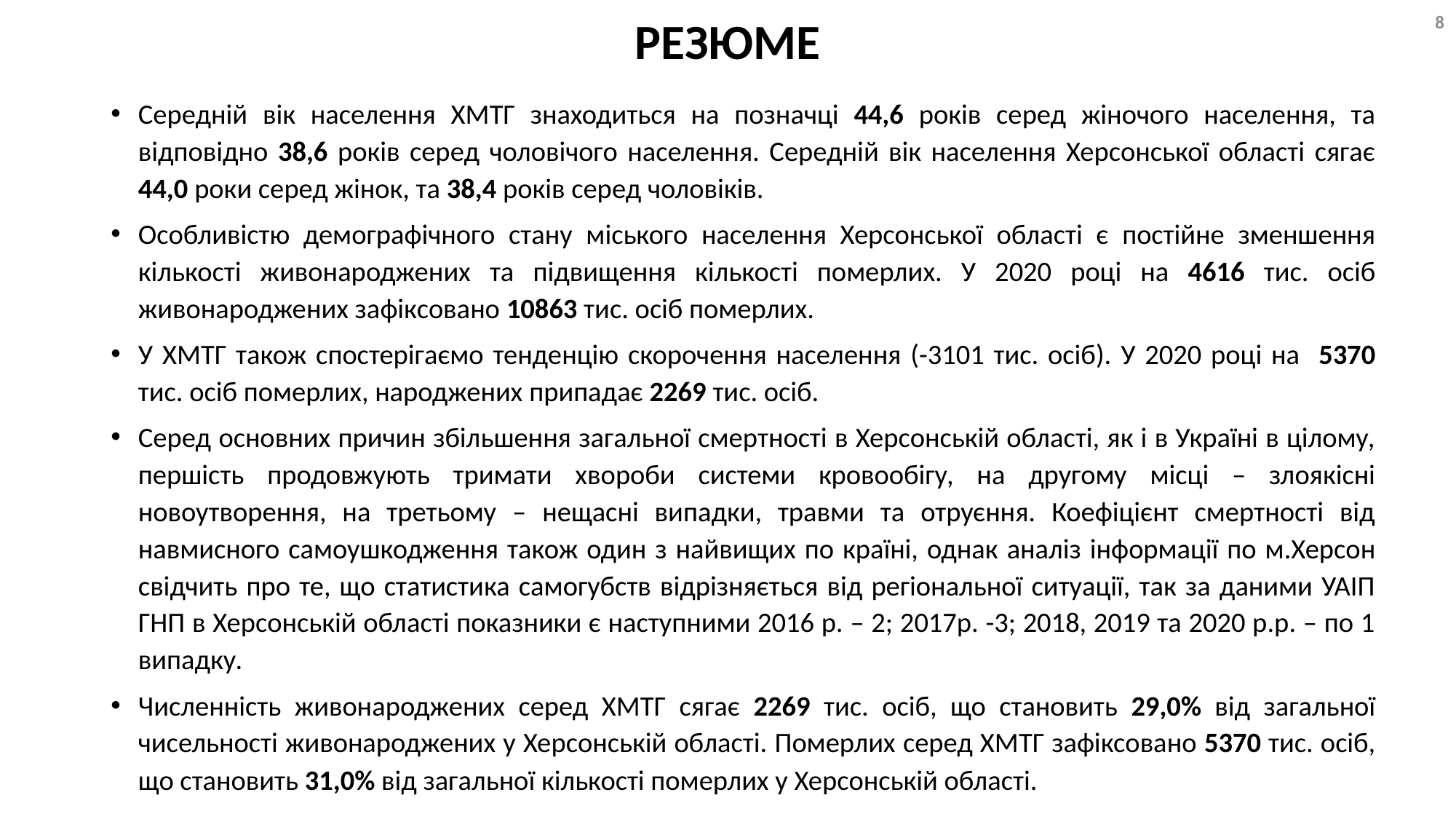

8
# РЕЗЮМЕ
Середній вік населення ХМТГ знаходиться на позначці 44,6 років серед жіночого населення, та відповідно 38,6 років серед чоловічого населення. Середній вік населення Херсонської області сягає 44,0 роки серед жінок, та 38,4 років серед чоловіків.
Особливістю демографічного стану міського населення Херсонської області є постійне зменшення кількості живонароджених та підвищення кількості померлих. У 2020 році на 4616 тис. осіб живонароджених зафіксовано 10863 тис. осіб померлих.
У ХМТГ також спостерігаємо тенденцію скорочення населення (-3101 тис. осіб). У 2020 році на  5370 тис. осіб померлих, народжених припадає 2269 тис. осіб.
Серед основних причин збільшення загальної смертності в Херсонській області, як і в Україні в цілому, першість продовжують тримати хвороби системи кровообігу, на другому місці – злоякісні новоутворення, на третьому – нещасні випадки, травми та отруєння. Коефіцієнт смертності від навмисного самоушкодження також один з найвищих по країні, однак аналіз інформації по м.Херсон свідчить про те, що статистика самогубств відрізняється від регіональної ситуації, так за даними УАІП ГНП в Херсонській області показники є наступними 2016 р. – 2; 2017р. -3; 2018, 2019 та 2020 р.р. – по 1 випадку.
Численність живонароджених серед ХМТГ сягає 2269 тис. осіб, що становить 29,0% від загальної чисельності живонароджених у Херсонській області. Померлих серед ХМТГ зафіксовано 5370 тис. осіб, що становить 31,0% від загальної кількості померлих у Херсонській області.